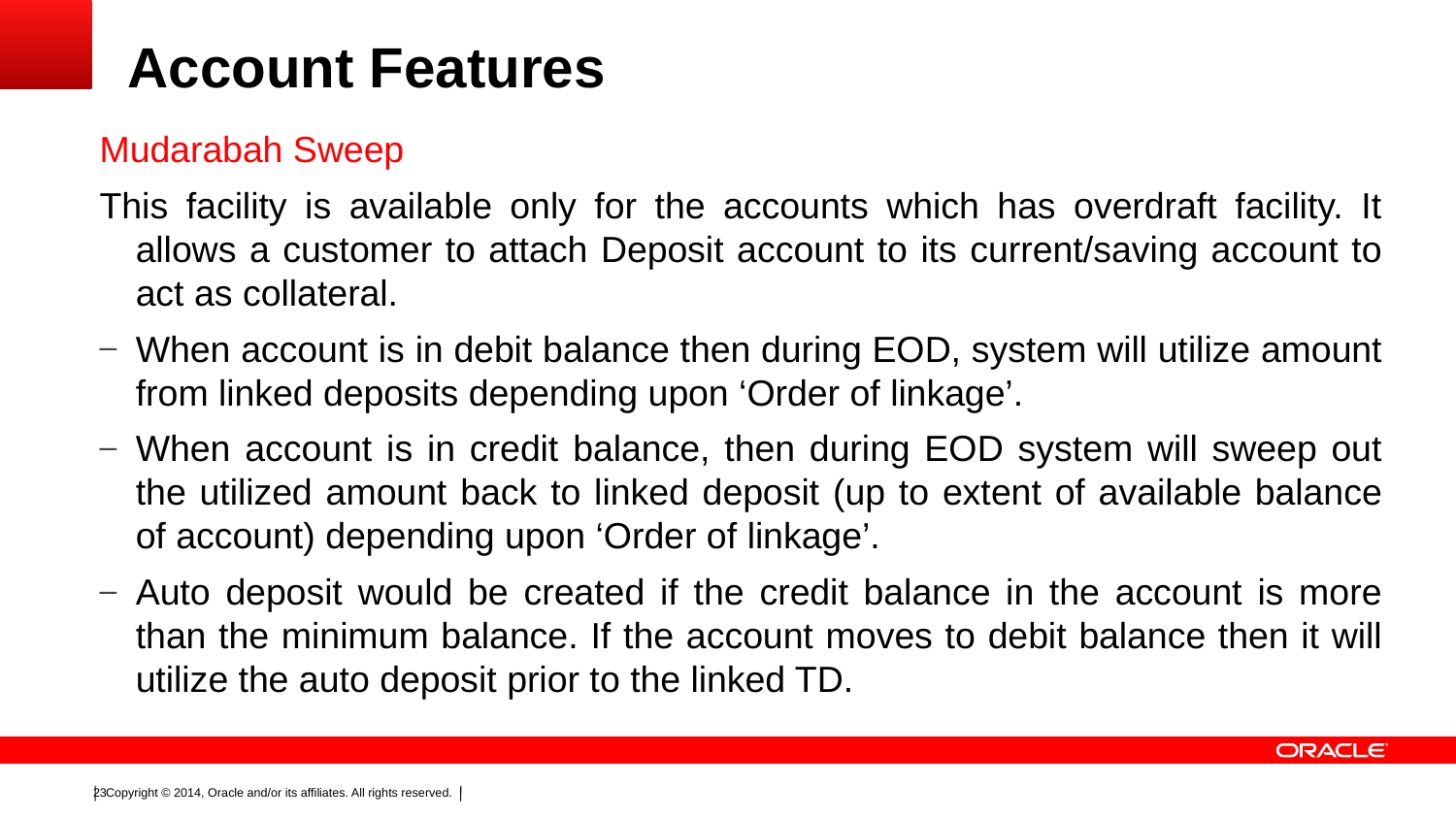

# Account Features
Mudarabah Sweep
This facility is available only for the accounts which has overdraft facility. It allows a customer to attach Deposit account to its current/saving account to act as collateral.
When account is in debit balance then during EOD, system will utilize amount from linked deposits depending upon ‘Order of linkage’.
When account is in credit balance, then during EOD system will sweep out the utilized amount back to linked deposit (up to extent of available balance of account) depending upon ‘Order of linkage’.
Auto deposit would be created if the credit balance in the account is more than the minimum balance. If the account moves to debit balance then it will utilize the auto deposit prior to the linked TD.